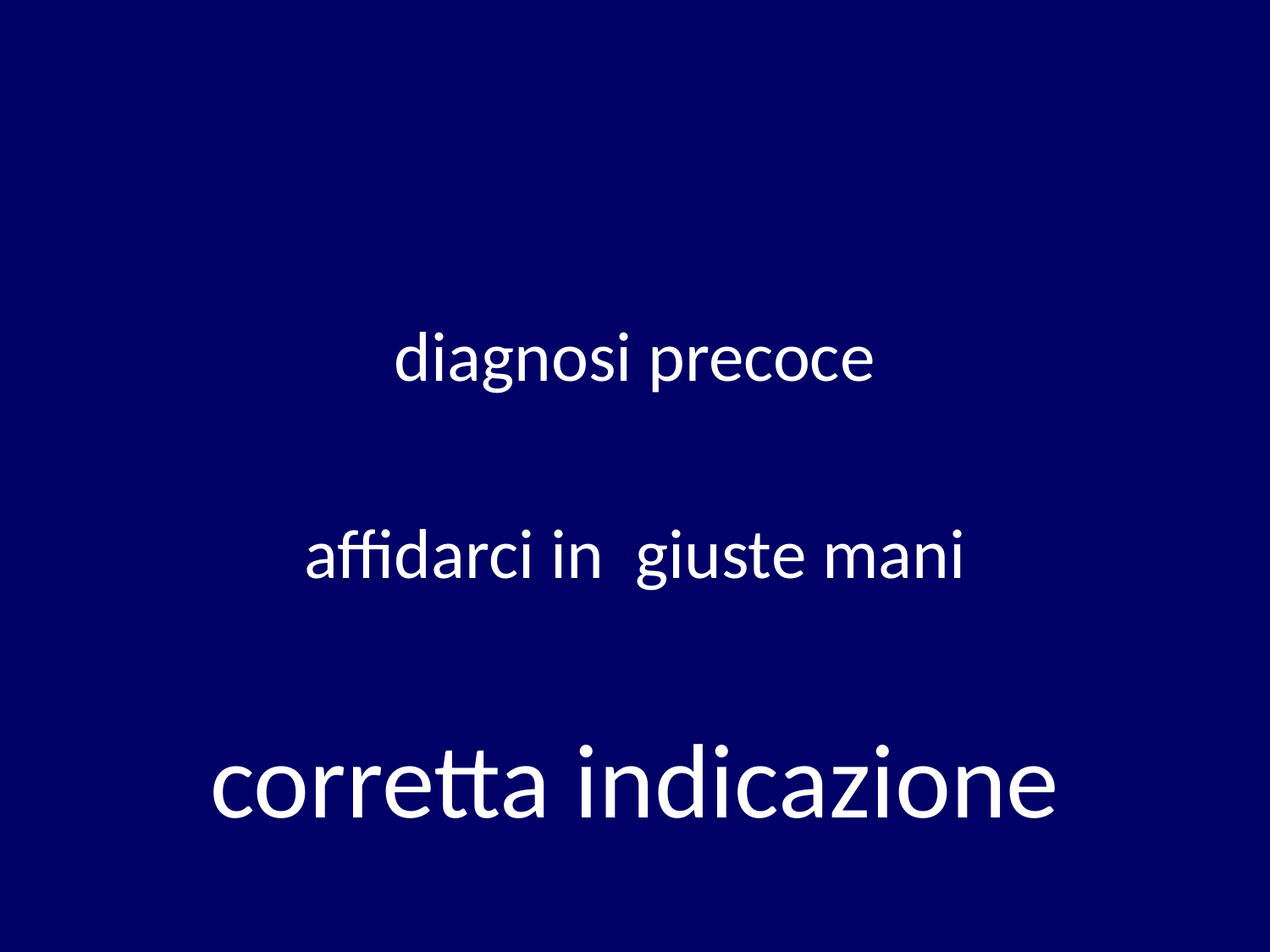

diagnosi precoce

affidarci in  giuste mani

corretta indicazione